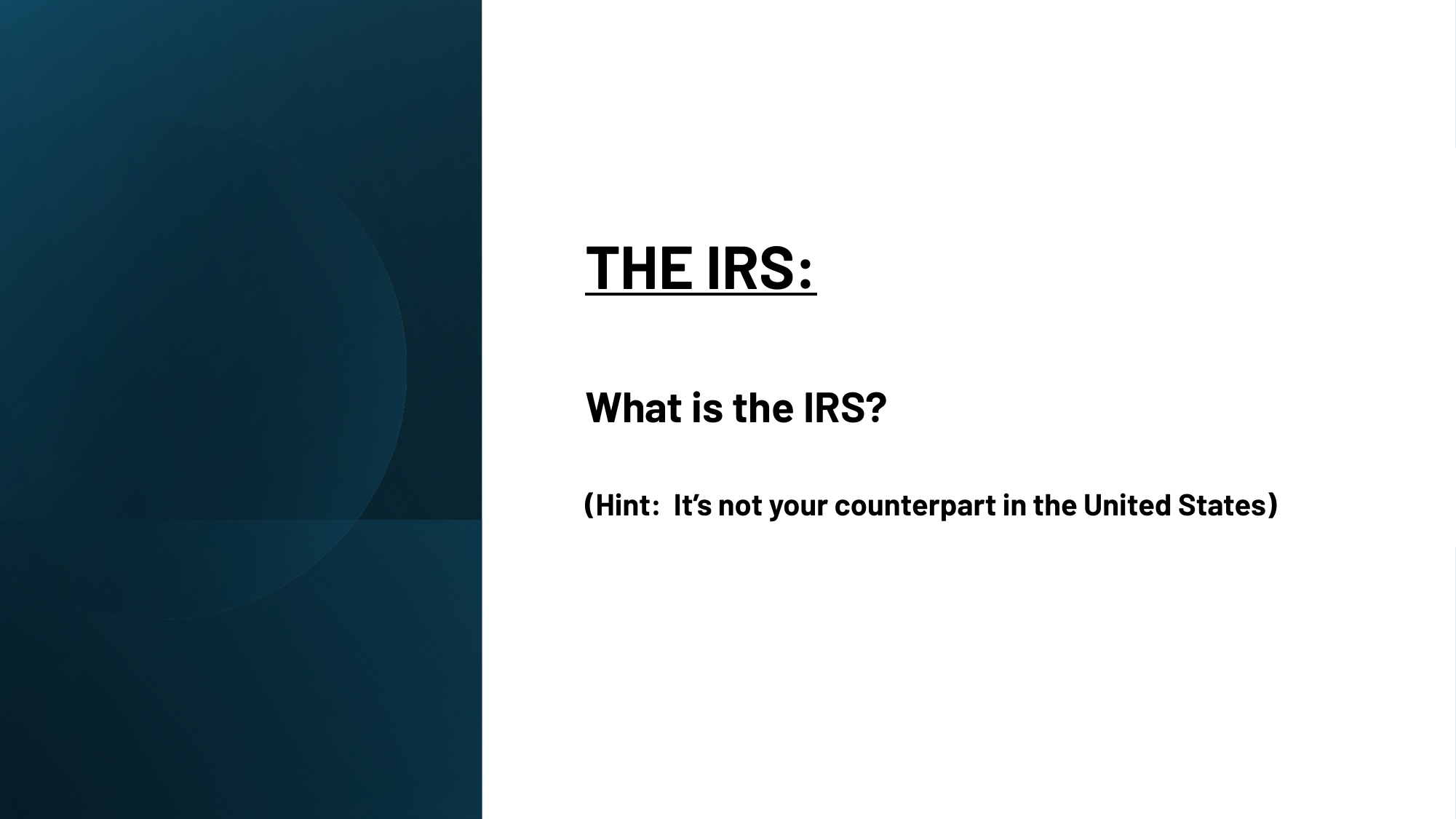

#

THE IRS:

What is the IRS?

(Hint:  It’s not your counterpart in the United States)